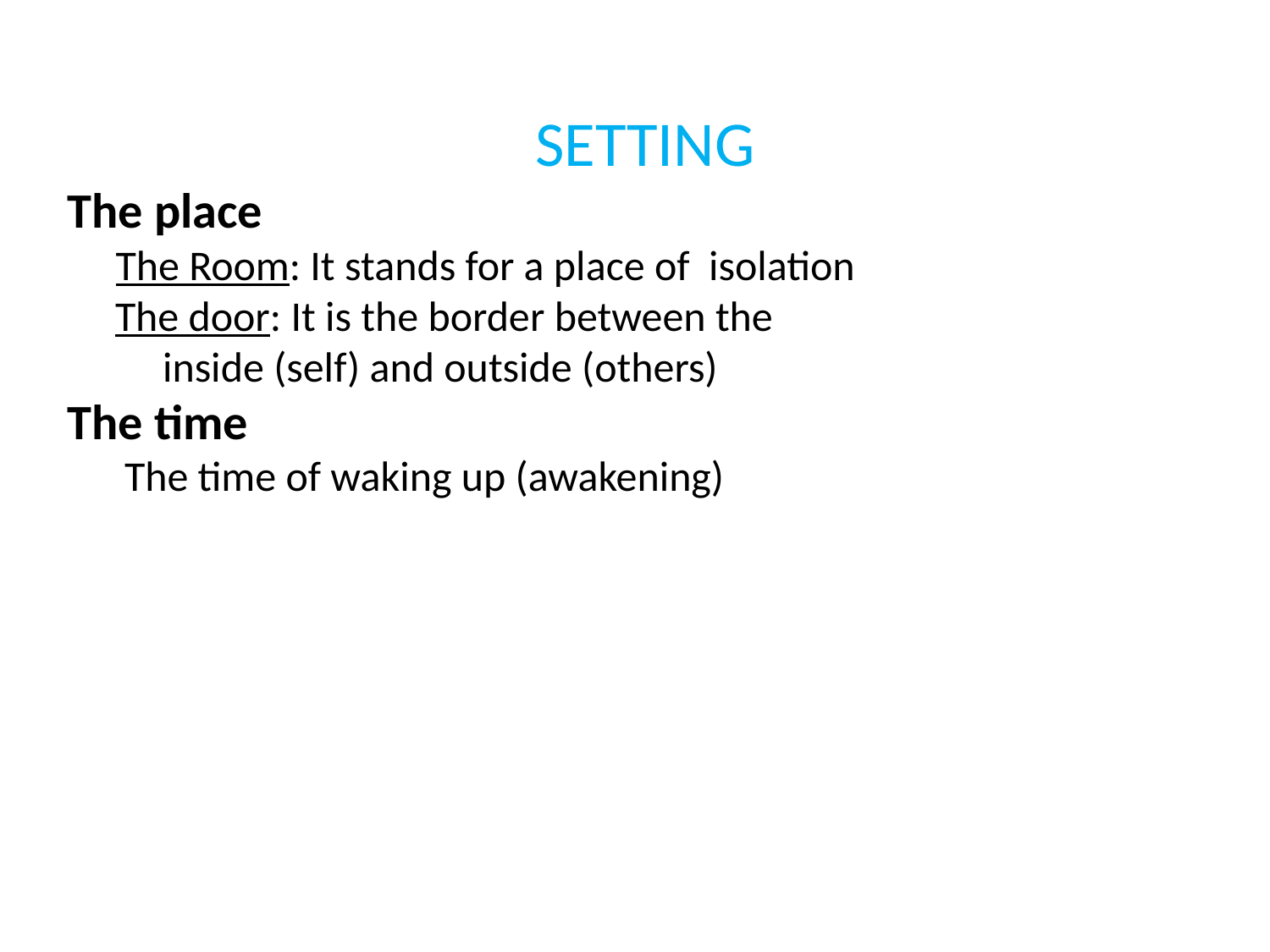

SETTING
The place
      The Room: It stands for a place of  isolation
     The door: It is the border between the
          inside (self) and outside (others)
The time
      The time of waking up (awakening)